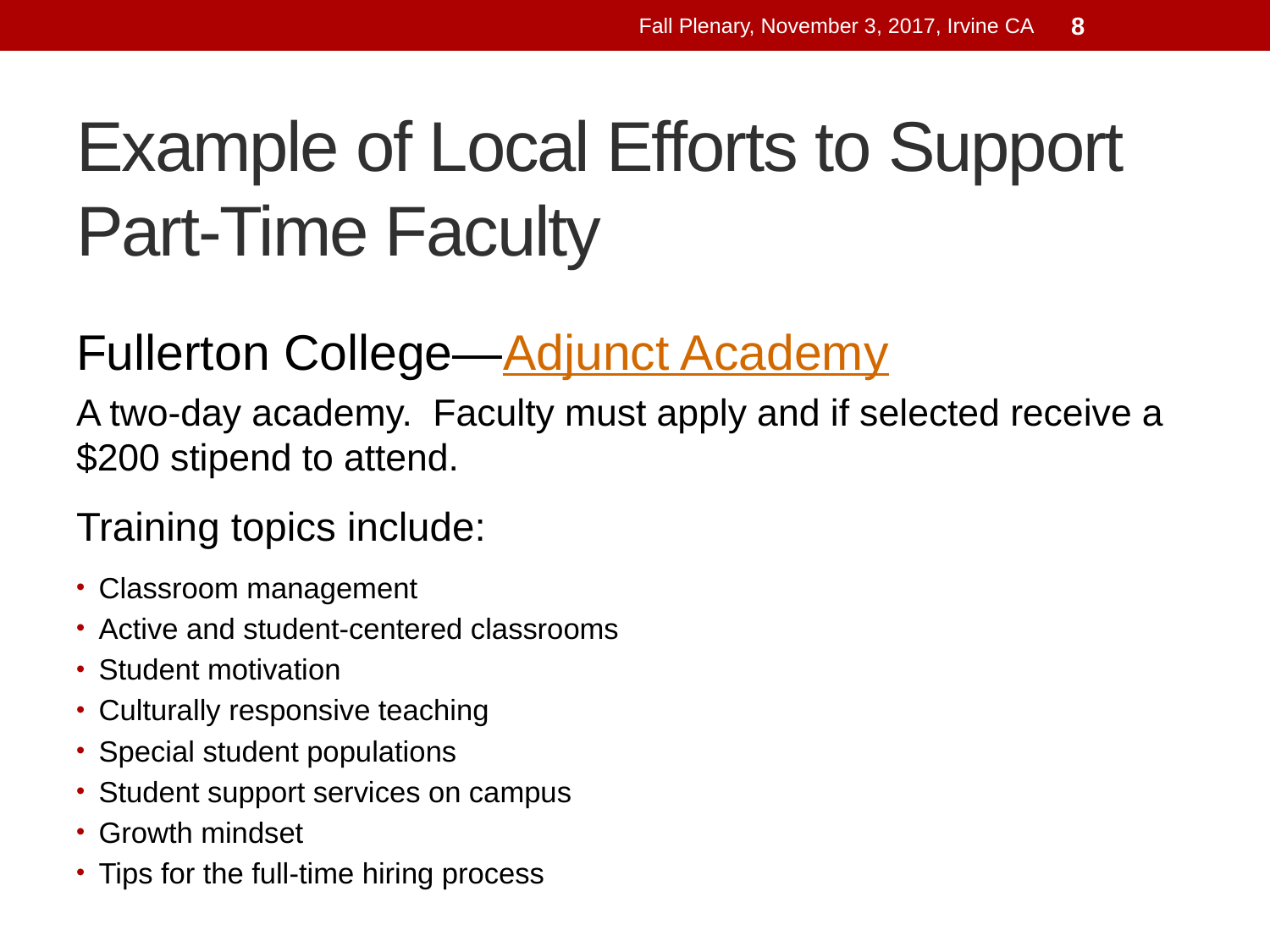

Fall Plenary, November 3, 2017, Irvine CA
8
# Example of Local Efforts to Support Part-Time Faculty
Fullerton College—Adjunct Academy
A two-day academy.  Faculty must apply and if selected receive a $200 stipend to attend.
Training topics include:
Classroom management
Active and student-centered classrooms
Student motivation
Culturally responsive teaching
Special student populations
Student support services on campus
Growth mindset
Tips for the full-time hiring process